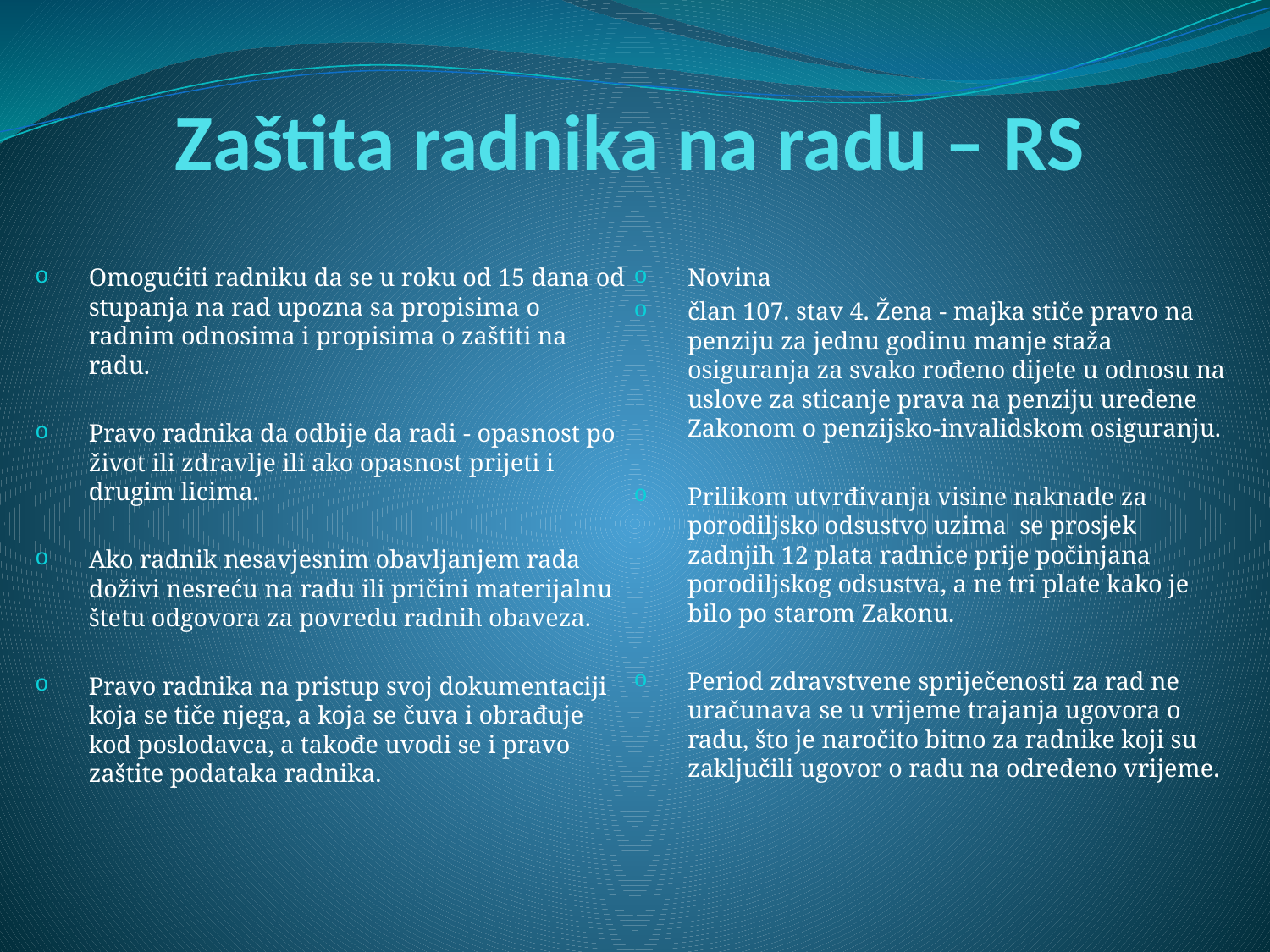

# Zaštita radnika na radu – RS
Omogućiti radniku da se u roku od 15 dana od stupanja na rad upozna sa propisima o radnim odnosima i propisima o zaštiti na radu.

Pravo radnika da odbije da radi - opasnost po život ili zdravlje ili ako opasnost prijeti i drugim licima.

Ako radnik nesavjesnim obavljanjem rada doživi nesreću na radu ili pričini materijalnu štetu odgovora za povredu radnih obaveza.

Pravo radnika na pristup svoj dokumentaciji koja se tiče njega, a koja se čuva i obrađuje kod poslodavca, a takođe uvodi se i pravo zaštite podataka radnika.

Novina
član 107. stav 4. Žena - majka stiče pravo na penziju za jednu godinu manje staža osiguranja za svako rođeno dijete u odnosu na uslove za sticanje prava na penziju uređene Zakonom o penzijsko-invalidskom osiguranju.

Prilikom utvrđivanja visine naknade za porodiljsko odsustvo uzima  se prosjek zadnjih 12 plata radnice prije počinjana porodiljskog odsustva, a ne tri plate kako je bilo po starom Zakonu.

Period zdravstvene spriječenosti za rad ne uračunava se u vrijeme trajanja ugovora o radu, što je naročito bitno za radnike koji su zaključili ugovor o radu na određeno vrijeme.